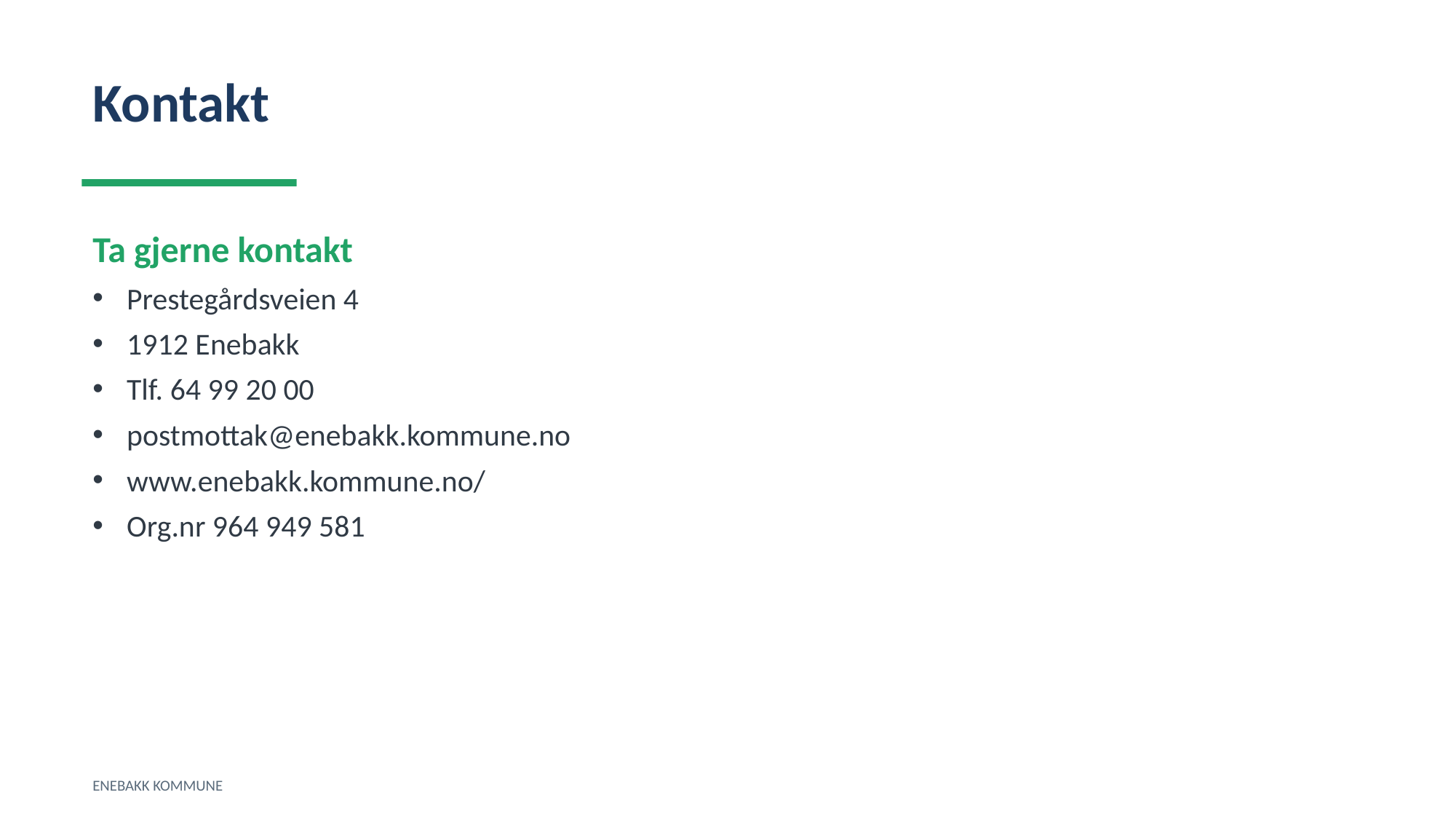

Kontakt

Ta gjerne kontakt
Prestegårdsveien 4
1912 Enebakk
Tlf. 64 99 20 00
postmottak@enebakk.kommune.no
www.enebakk.kommune.no/
Org.nr 964 949 581
ENEBAKK KOMMUNE